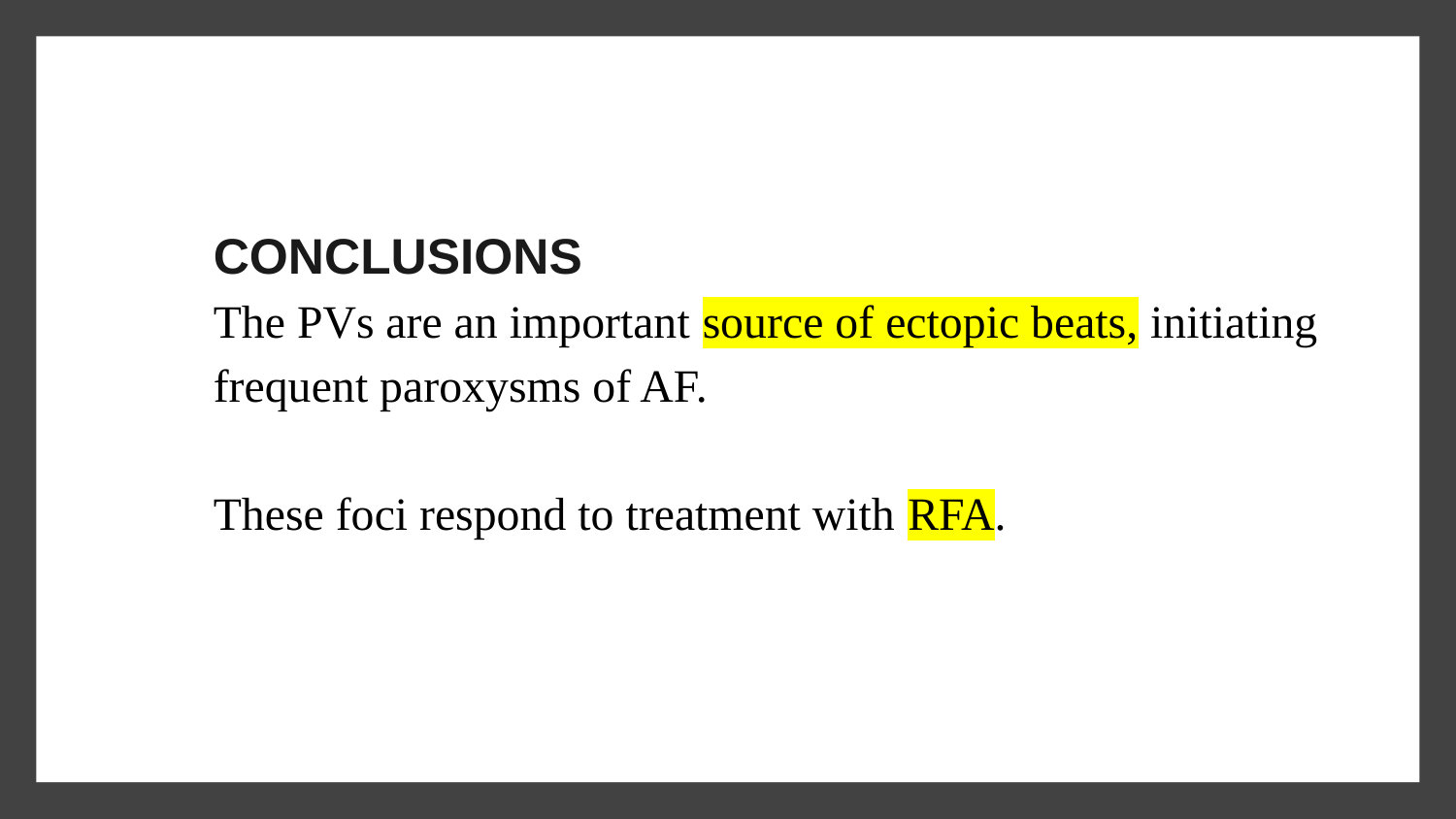

# CONCLUSIONS
The PVs are an important source of ectopic beats, initiating frequent paroxysms of AF.

These foci respond to treatment with RFA.